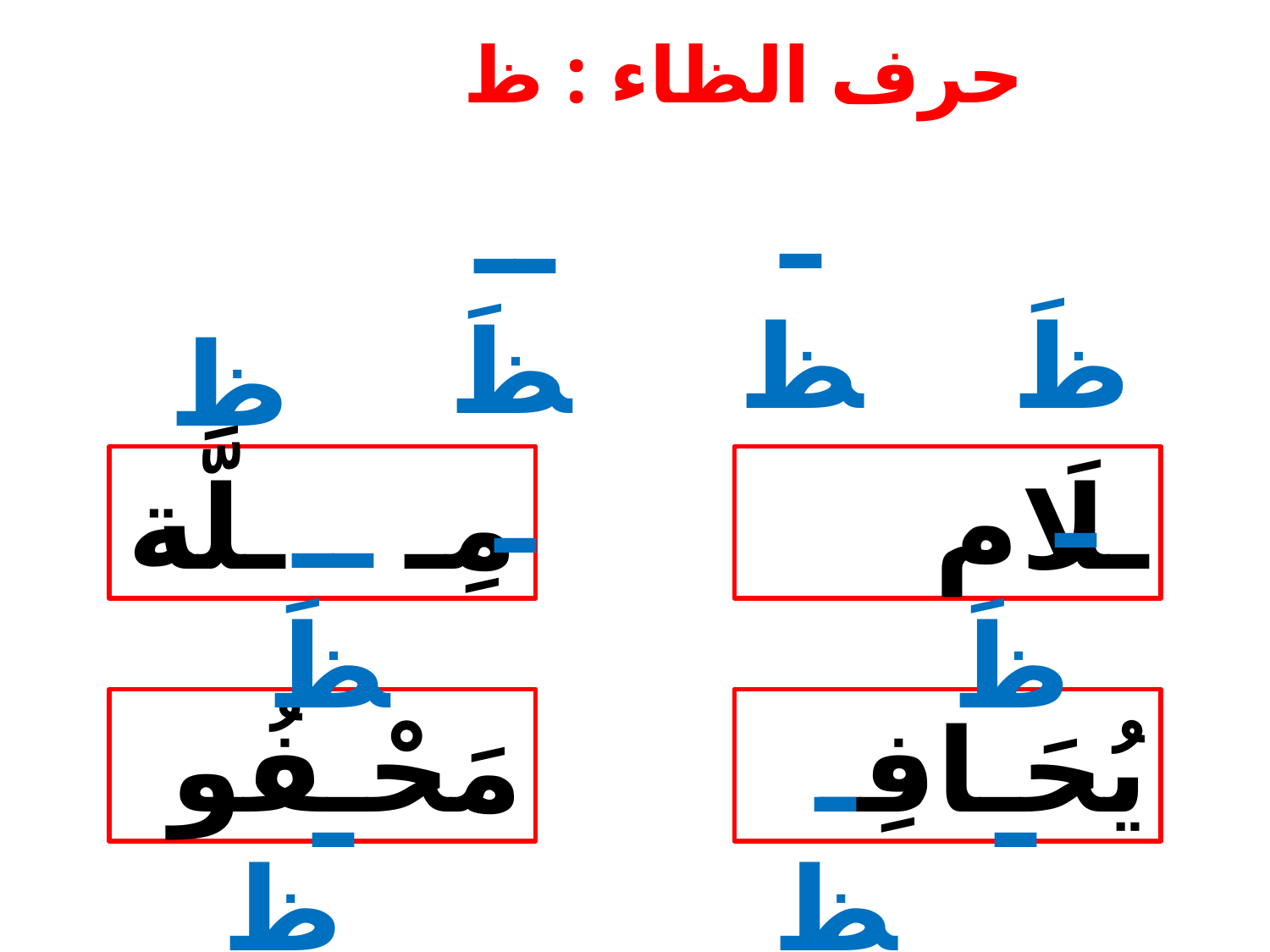

حرف الظاء : ظ
ـظ
 ظَـ
ــظَـ
 ظ
ــظَـ
 ظَـ
مِـ    ـلَّة
      ـلَام
 ظ
مَحْـفُو
  يُحَـافِـ
ـظ